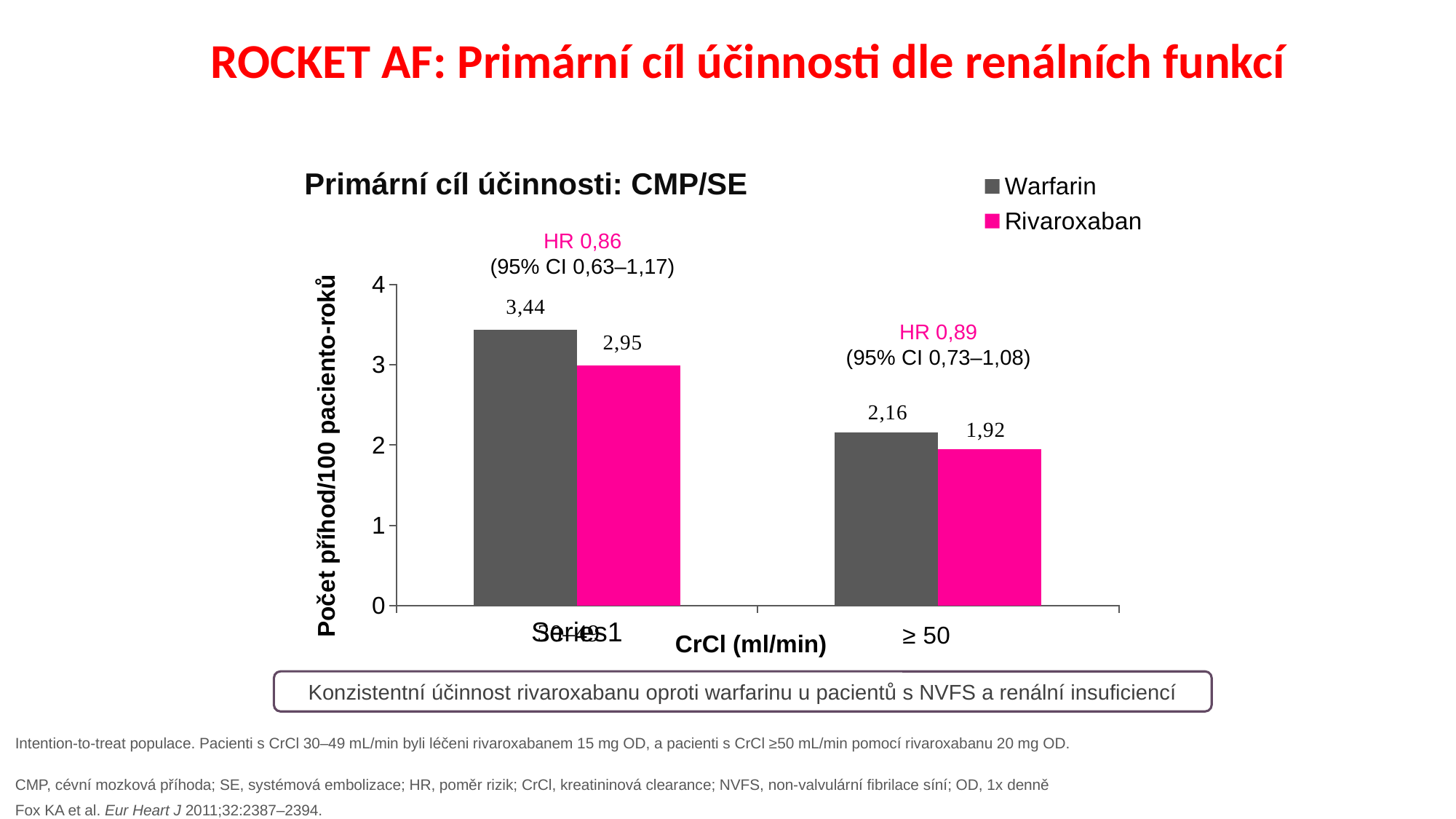

# ROCKET AF: Primární cíl účinnosti dle renálních funkcí

### Chart

| Category | Warfarin | Rivaroxaban |
|---|---|---|
|  | 3.44 | 2.99 |
|  | 2.16 | 1.95 |
Primární cíl účinnosti: CMP/SE
HR 0,86
(95% CI 0,63–1,17)
HR 0,89
(95% CI 0,73–1,08)
CrCl (ml/min)
Konzistentní účinnost rivaroxabanu oproti warfarinu u pacientů s NVFS a renální insuficiencí
Intention-to-treat populace. Pacienti s CrCl 30–49 mL/min byli léčeni rivaroxabanem 15 mg OD, a pacienti s CrCl ≥50 mL/min pomocí rivaroxabanu 20 mg OD.

CMP, cévní mozková příhoda; SE, systémová embolizace; HR, poměr rizik; CrCl, kreatininová clearance; NVFS, non-valvulární fibrilace síní; OD, 1x denně
Fox KA et al. Eur Heart J 2011;32:2387–2394.